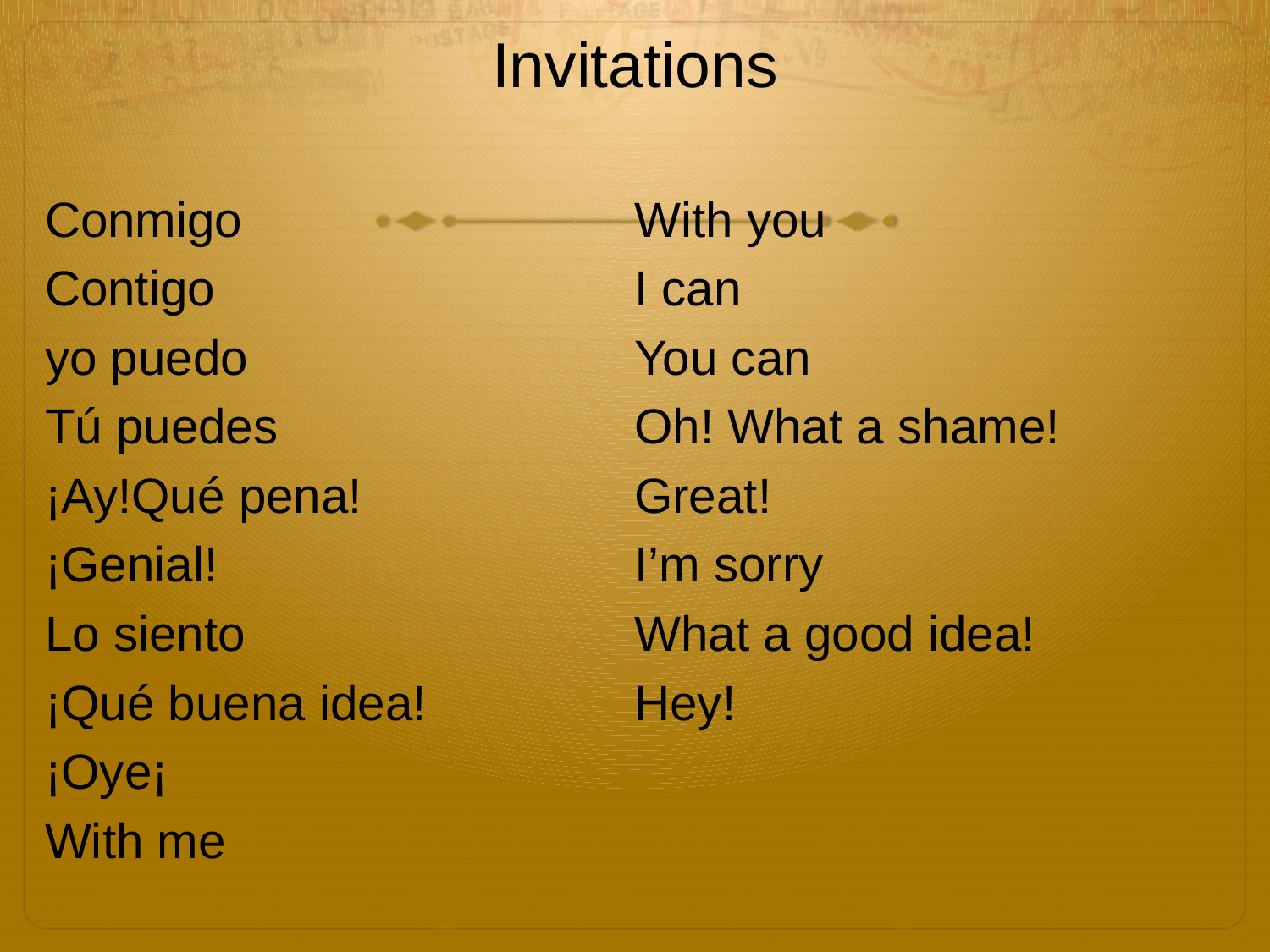

# Invitations
Conmigo
Contigo
yo puedo
Tú puedes
¡Ay!Qué pena!
¡Genial!
Lo siento
¡Qué buena idea!
¡Oye¡
With me
With you
I can
You can
Oh! What a shame!
Great!
I’m sorry
What a good idea!
Hey!